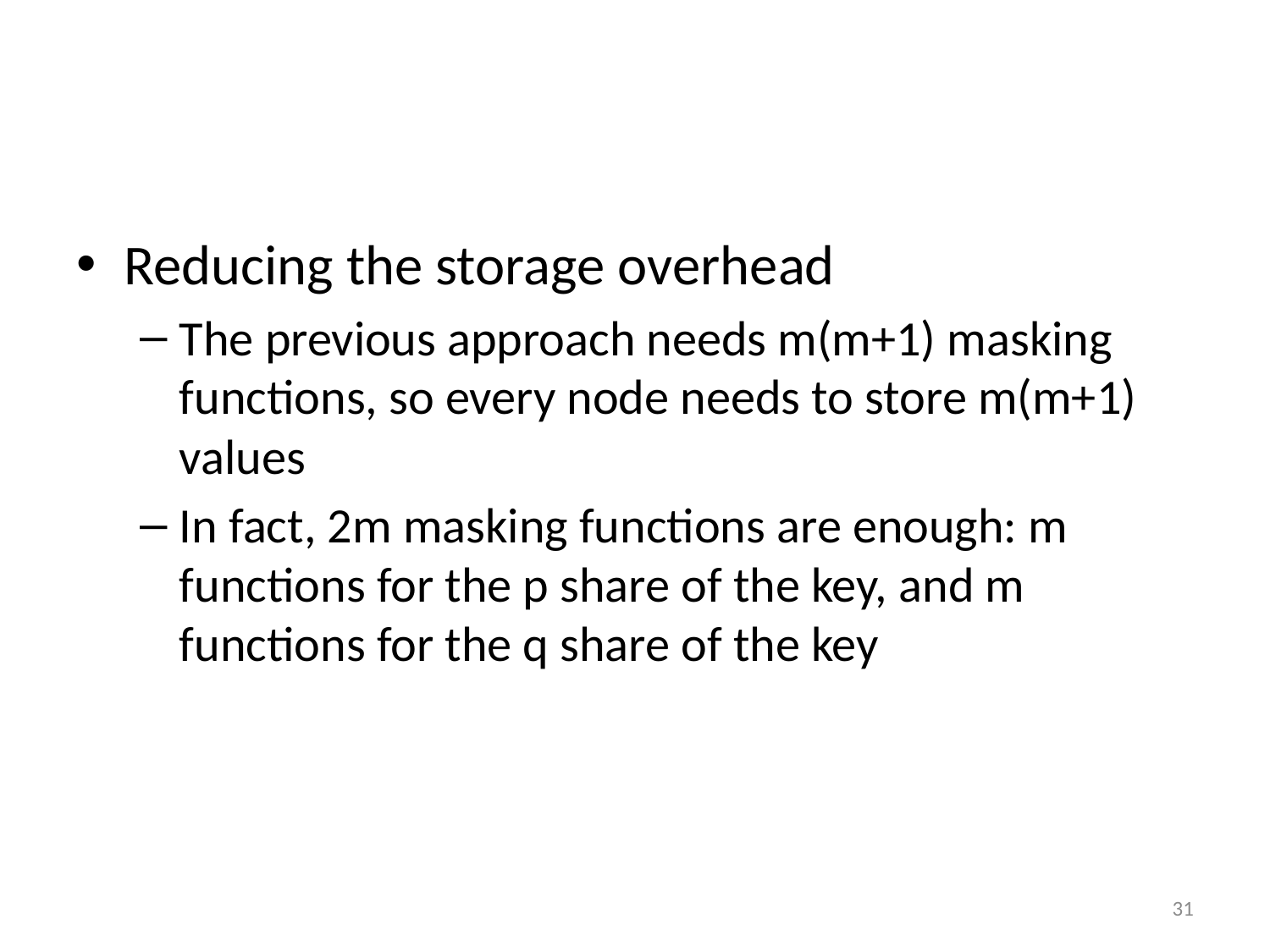

#
Reducing the storage overhead
The previous approach needs m(m+1) masking functions, so every node needs to store m(m+1) values
In fact, 2m masking functions are enough: m functions for the p share of the key, and m functions for the q share of the key
31